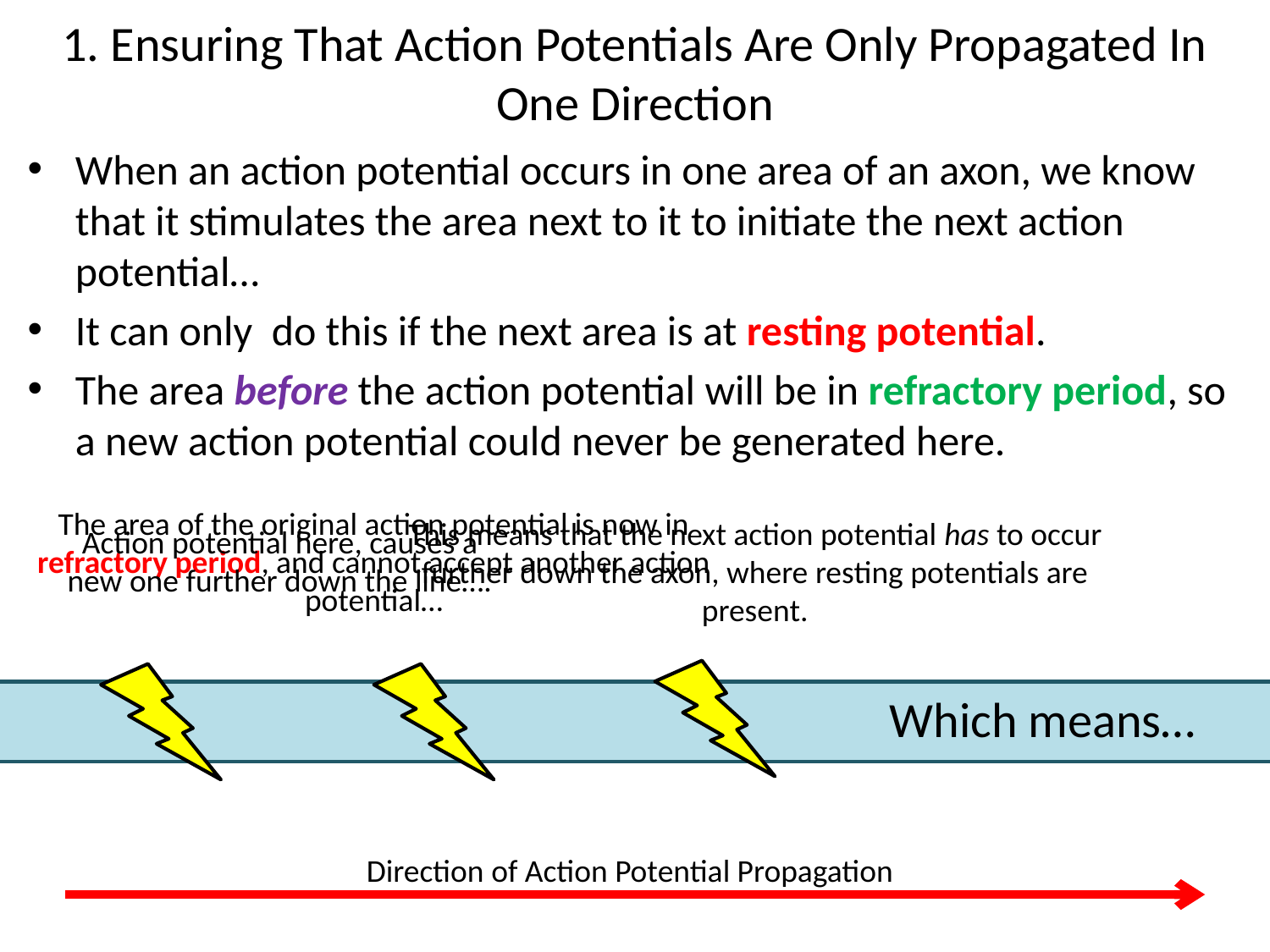

# 1. Ensuring That Action Potentials Are Only Propagated In One Direction
When an action potential occurs in one area of an axon, we know that it stimulates the area next to it to initiate the next action potential…
It can only  do this if the next area is at resting potential.
The area before the action potential will be in refractory period, so a new action potential could never be generated here.
The area of the original action potential is now in refractory period, and cannot accept another action potential…
This means that the next action potential has to occur further down the axon, where resting potentials are present.
Action potential here, causes a new one further down the line….

Which means…
Direction of Action Potential Propagation